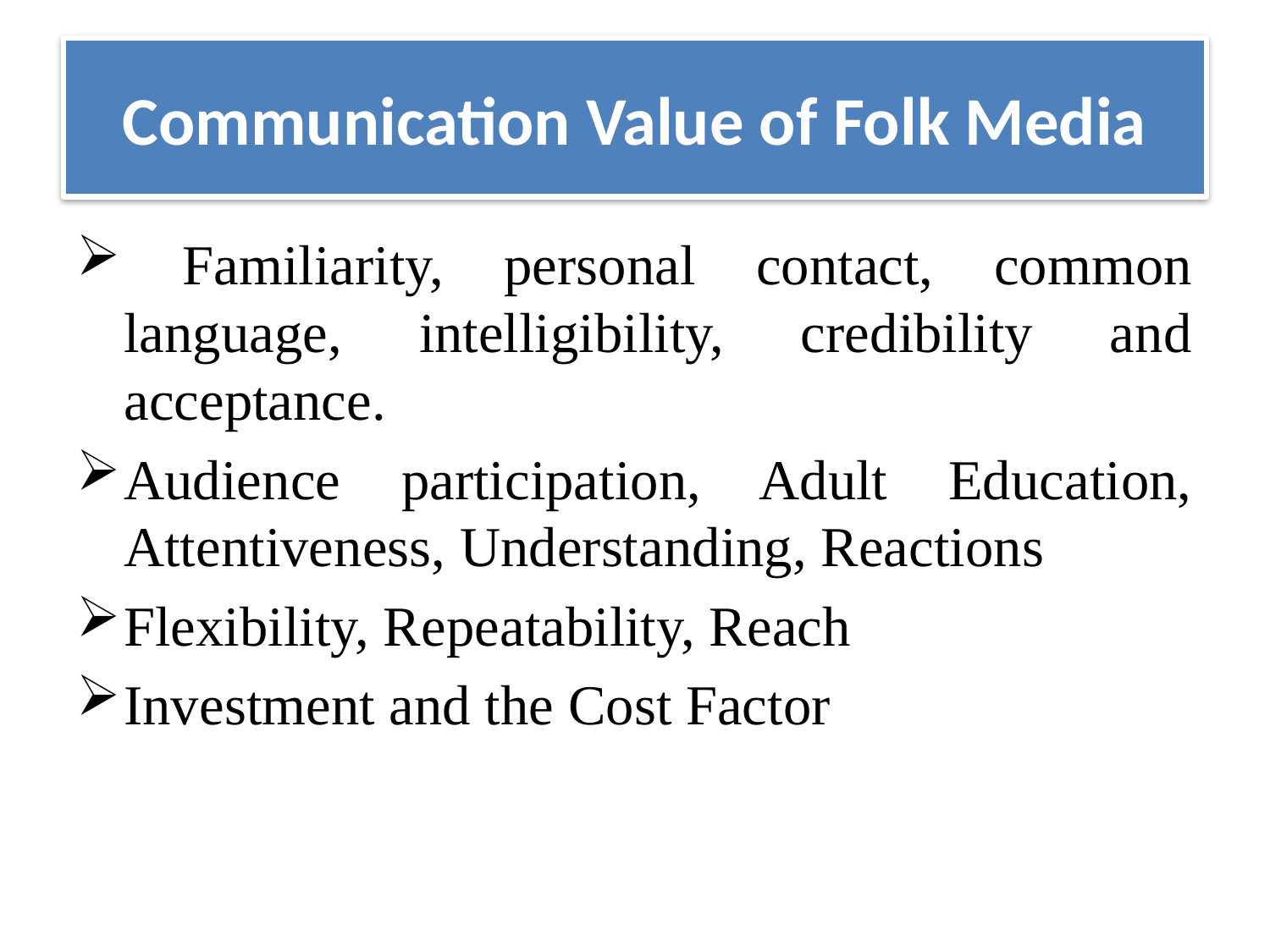

# Communication Value of Folk Media
 Familiarity, personal contact, common language, intelligibility, credibility and acceptance.
Audience participation, Adult Education, Attentiveness, Understanding, Reactions
Flexibility, Repeatability, Reach
Investment and the Cost Factor